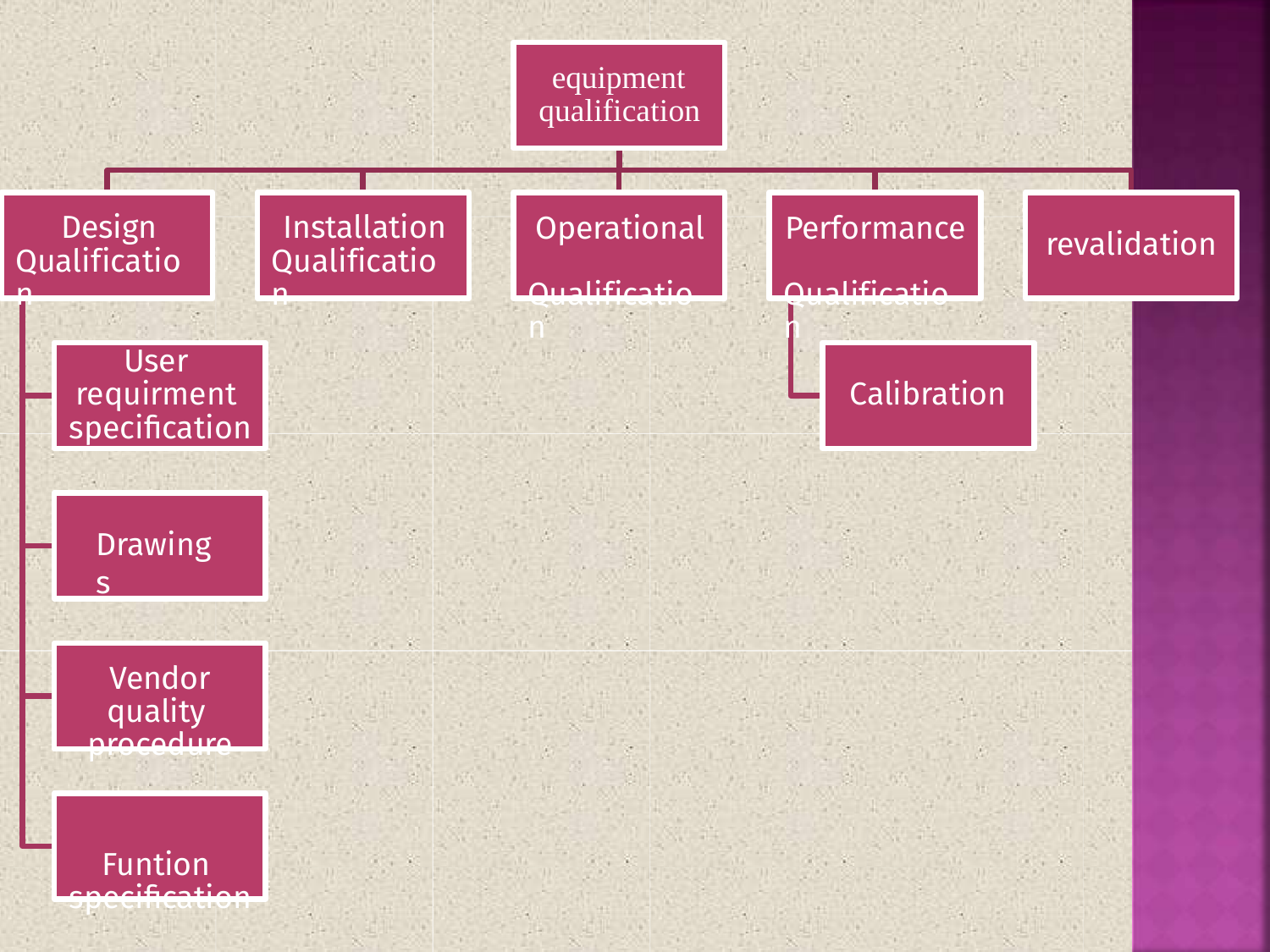

# equipment  qualification

Design  Qualification
Installation  Qualification
Operational  Qualification
Performance  Qualification
revalidation

User  requirment  specification

Calibration

Drawings

Vendor quality  procedure

Funtion  specification